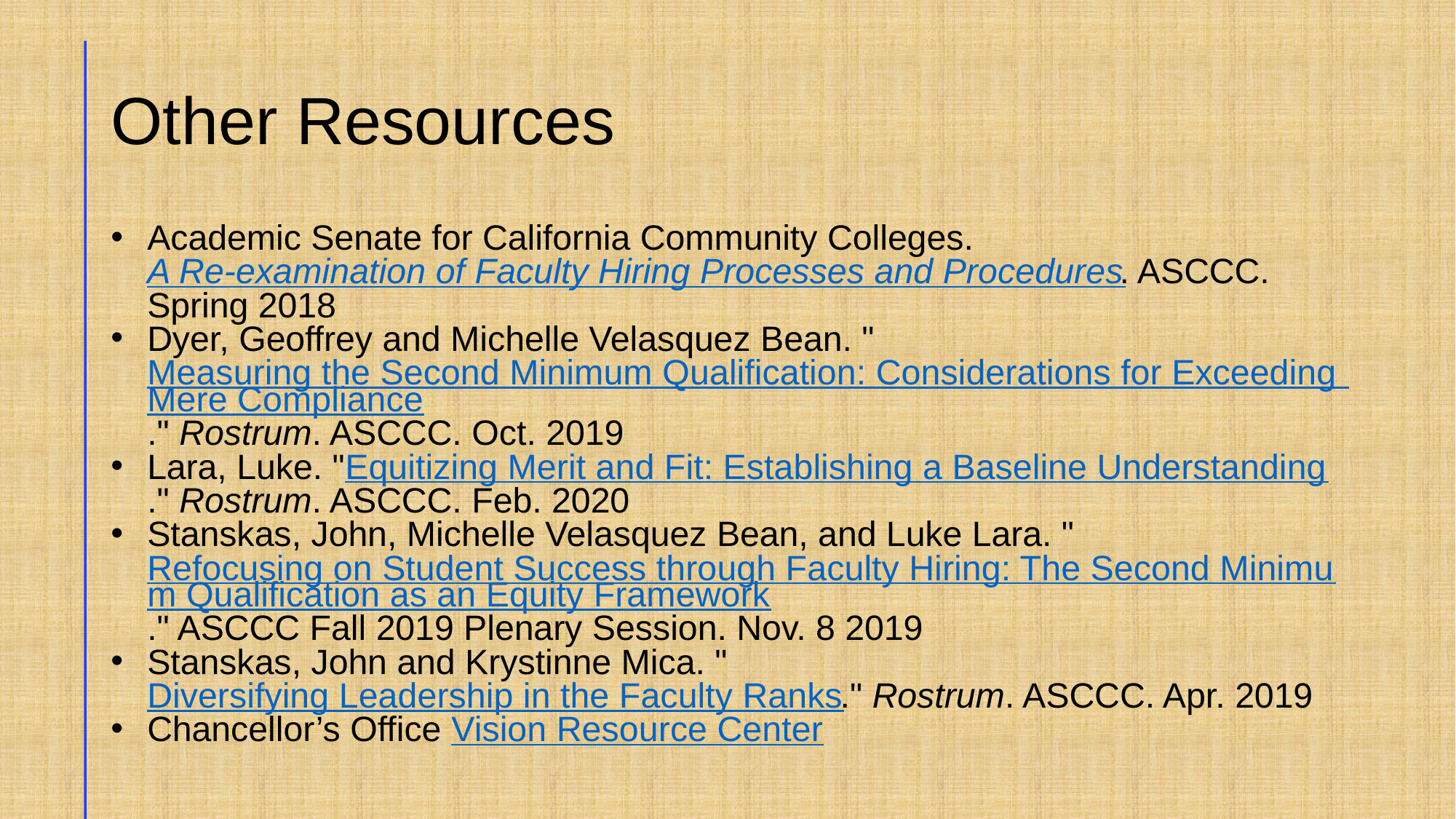

# Other Resources
Academic Senate for California Community Colleges. A Re-examination of Faculty Hiring Processes and Procedures. ASCCC. Spring 2018
Dyer, Geoffrey and Michelle Velasquez Bean. "Measuring the Second Minimum Qualification: Considerations for Exceeding Mere Compliance." Rostrum. ASCCC. Oct. 2019
Lara, Luke. "Equitizing Merit and Fit: Establishing a Baseline Understanding." Rostrum. ASCCC. Feb. 2020
Stanskas, John, Michelle Velasquez Bean, and Luke Lara. "Refocusing on Student Success through Faculty Hiring: The Second Minimum Qualification as an Equity Framework." ASCCC Fall 2019 Plenary Session. Nov. 8 2019
Stanskas, John and Krystinne Mica. "Diversifying Leadership in the Faculty Ranks." Rostrum. ASCCC. Apr. 2019
Chancellor’s Office Vision Resource Center